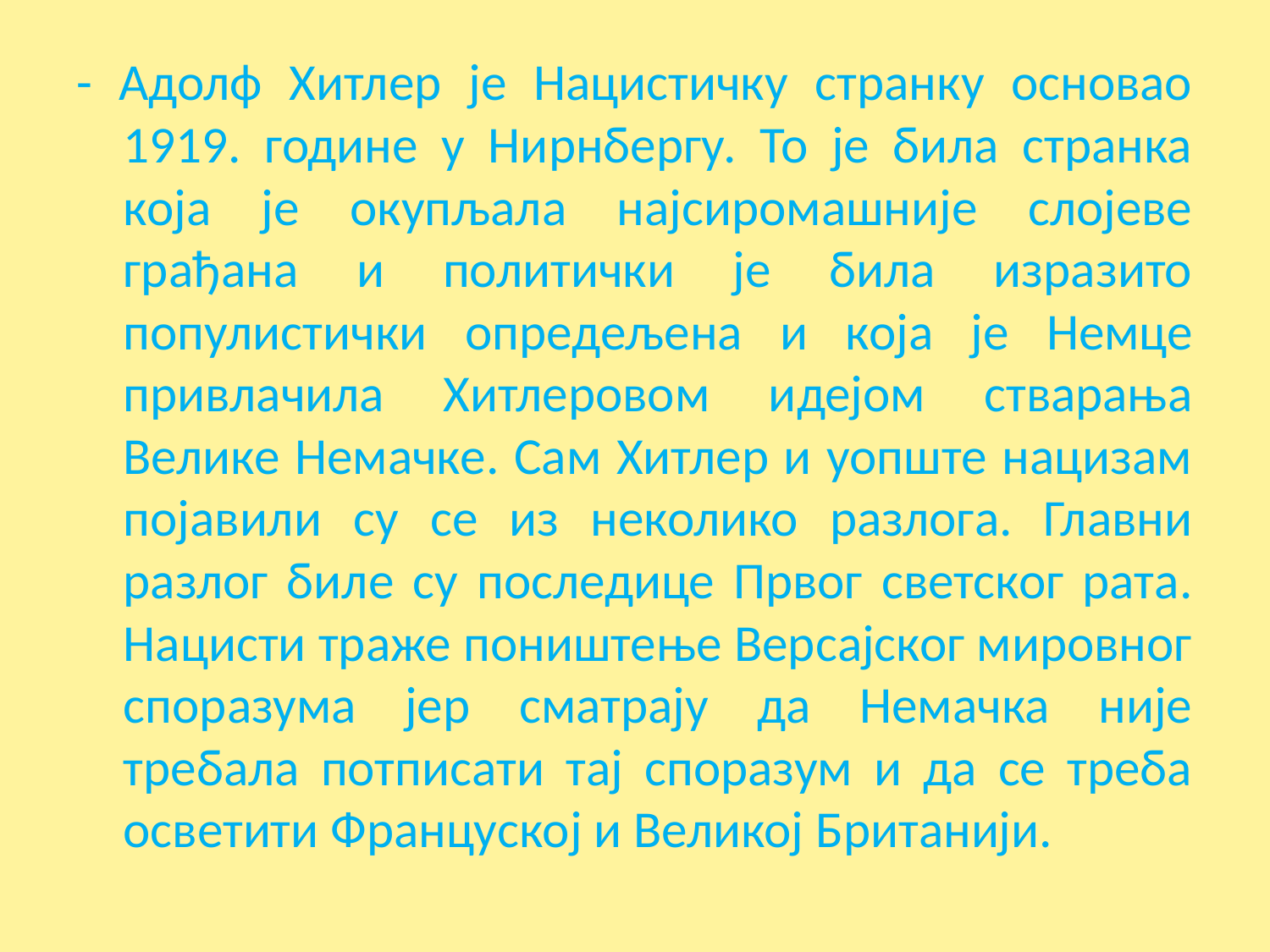

- Адолф Хитлер је Нацистичку странку основао 1919. године у Нирнбергу. То је била странка која је окупљала најсиромашније слојеве грађана и политички је била изразито популистички опредељена и која је Немце привлачила Хитлеровом идејом стварања Велике Немачке. Сам Хитлер и уопште нацизам појавили су се из неколико разлога. Главни разлог биле су последице Првог светског рата. Нацисти траже поништење Версајског мировног споразума јер сматрају да Немачка није требала потписати тај споразум и да се треба осветити Француској и Великој Британији.